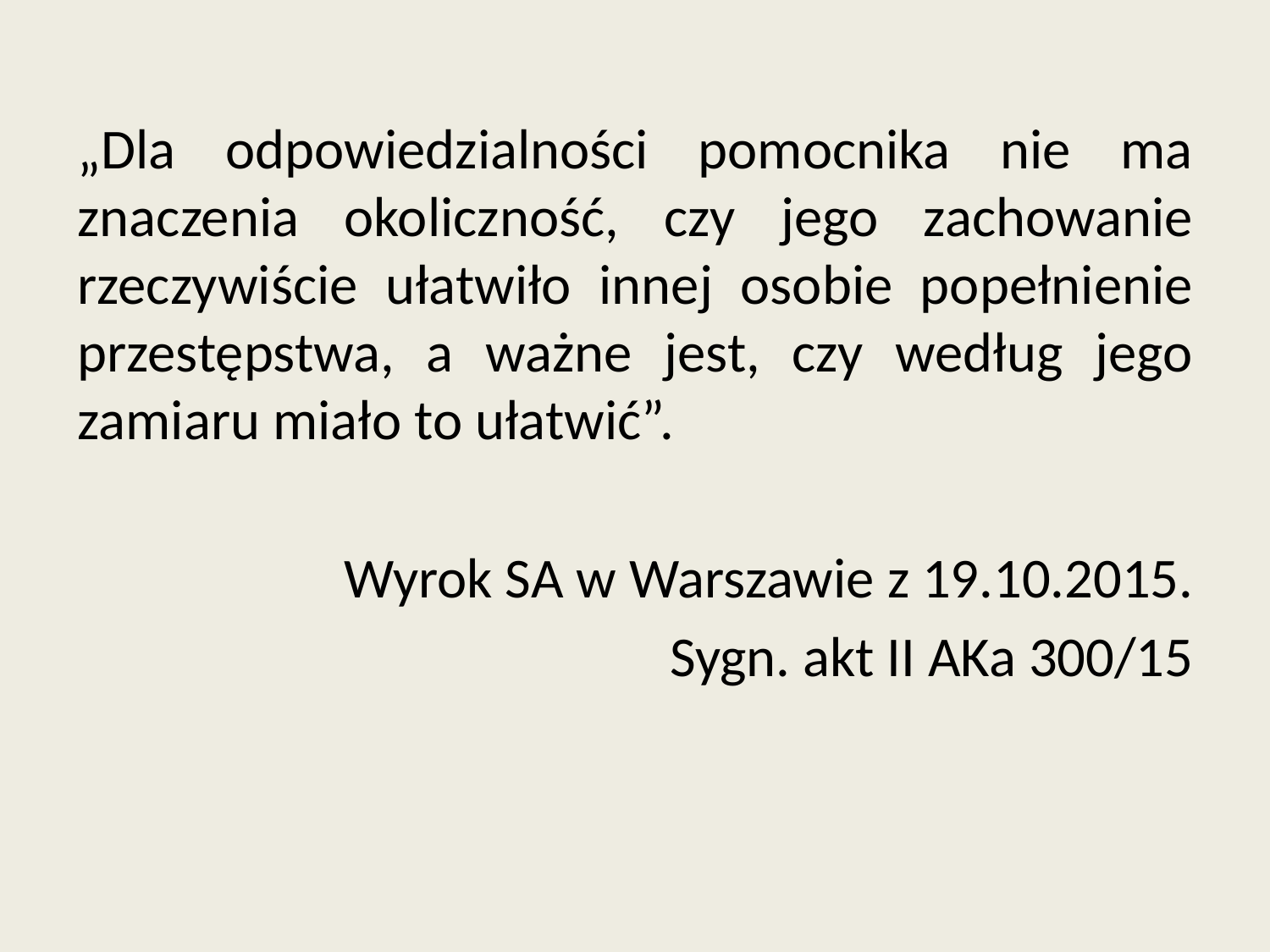

„Dla odpowiedzialności pomocnika nie ma znaczenia okoliczność, czy jego zachowanie rzeczywiście ułatwiło innej osobie popełnienie przestępstwa, a ważne jest, czy według jego zamiaru miało to ułatwić”.

Wyrok SA w Warszawie z 19.10.2015.
Sygn. akt II AKa 300/15